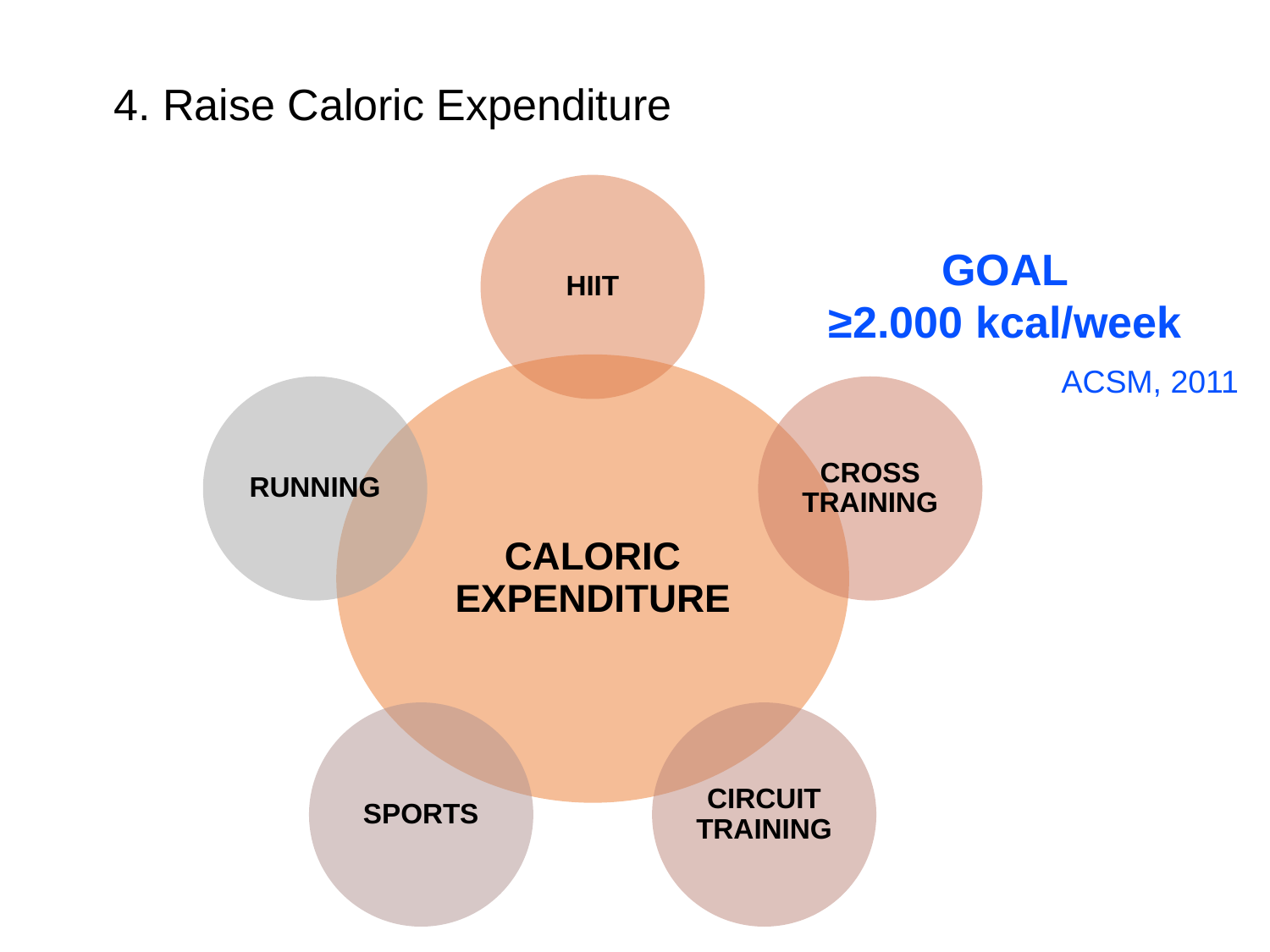

# 4. Raise Caloric Expenditure
CALORIC EXPENDITURE
HIIT
CROSS TRAINING
CIRCUIT TRAINING
SPORTS
RUNNING
GOAL
≥2.000 kcal/week
ACSM, 2011